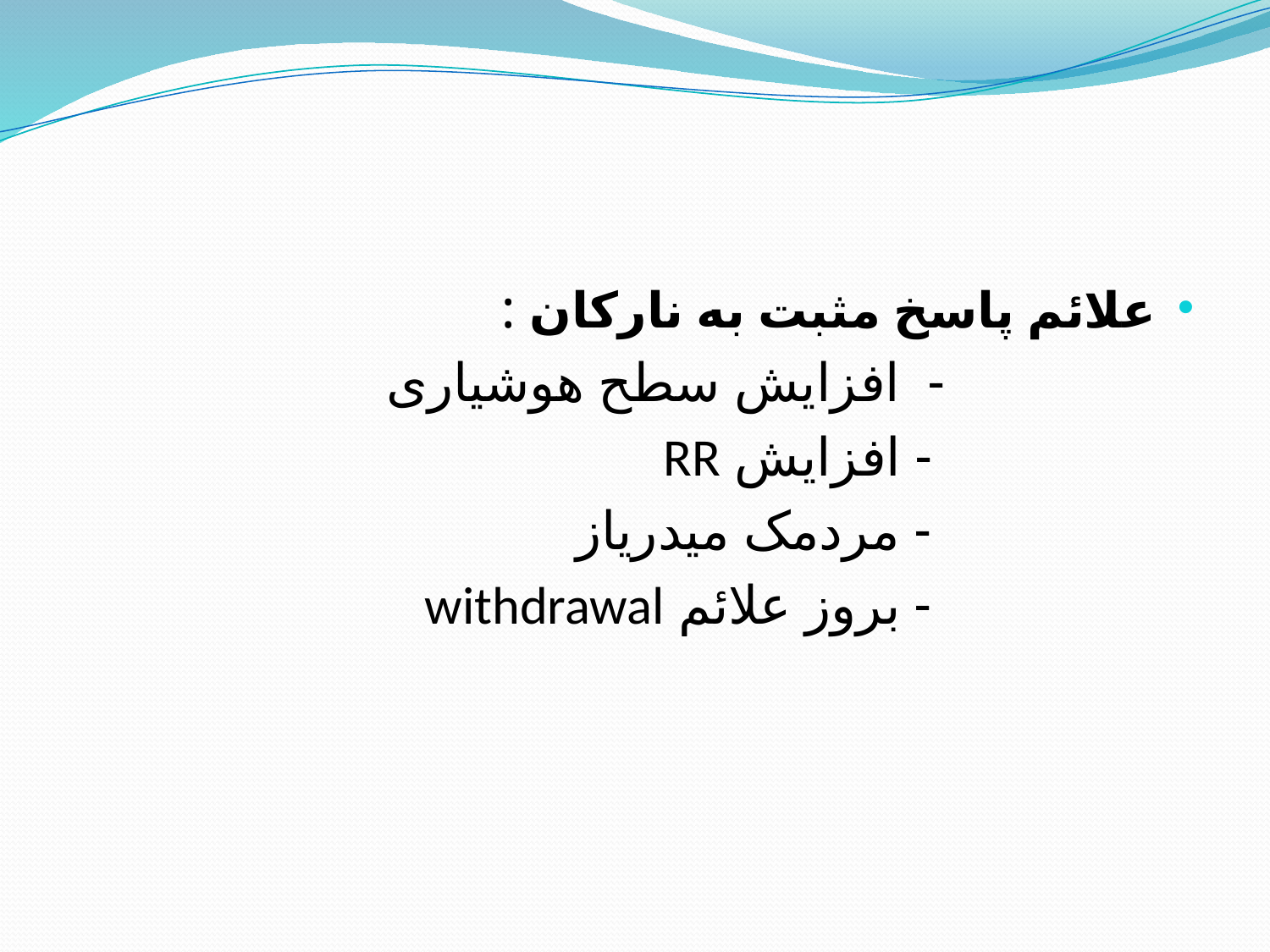

#
علائم پاسخ مثبت به نارکان :
                  -  افزایش سطح هوشیاری
                   - افزایش RR
                   - مردمک میدریاز
                   - بروز علائم withdrawal